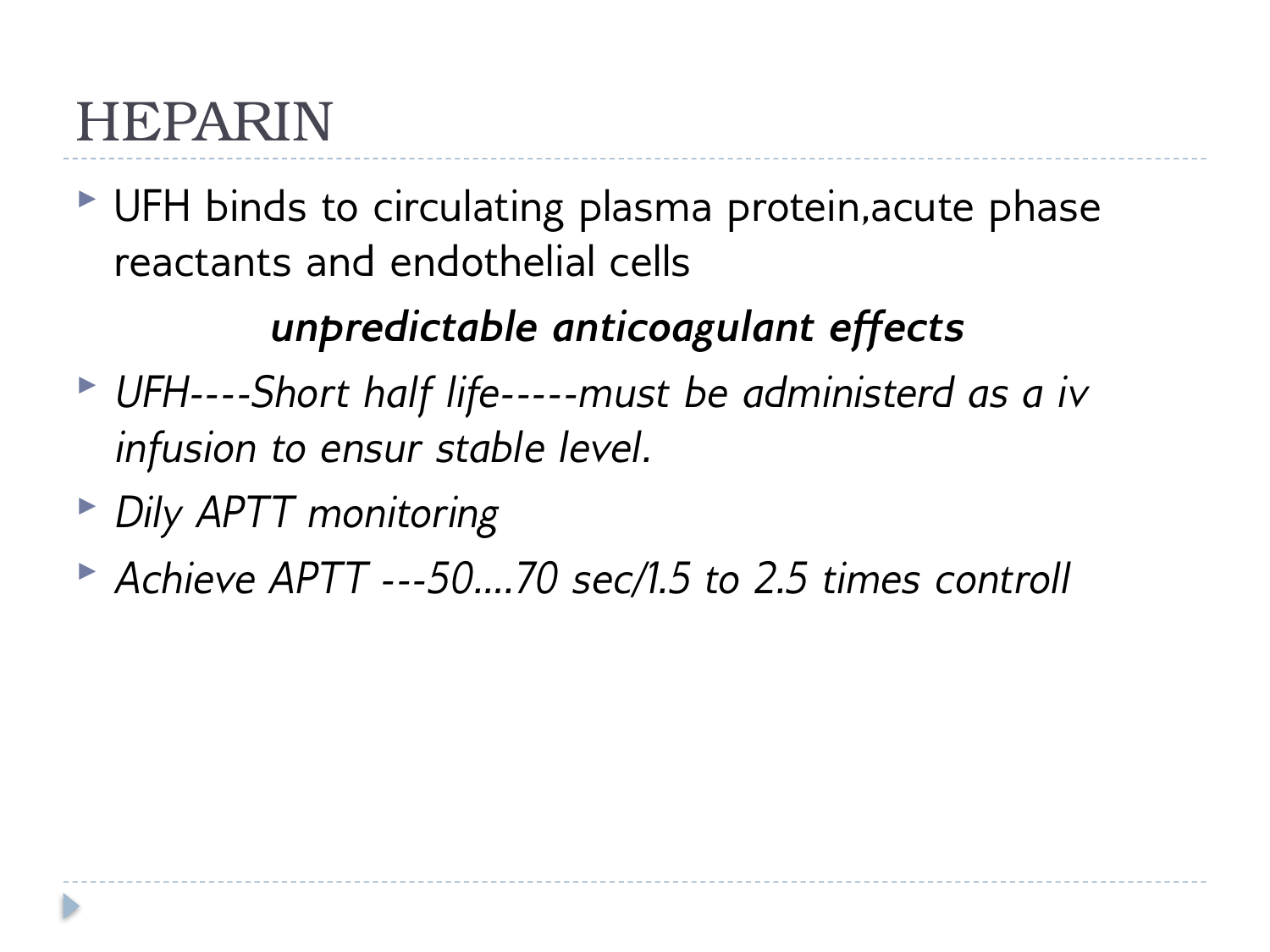

# HEPARIN
UFH binds to circulating plasma protein,acute phase reactants and endothelial cells
              unpredictable anticoagulant effects
UFH----Short half life-----must be administerd as a iv infusion to ensur stable level.
Dily APTT monitoring
Achieve APTT ---50….70 sec/1.5 to 2.5 times controll